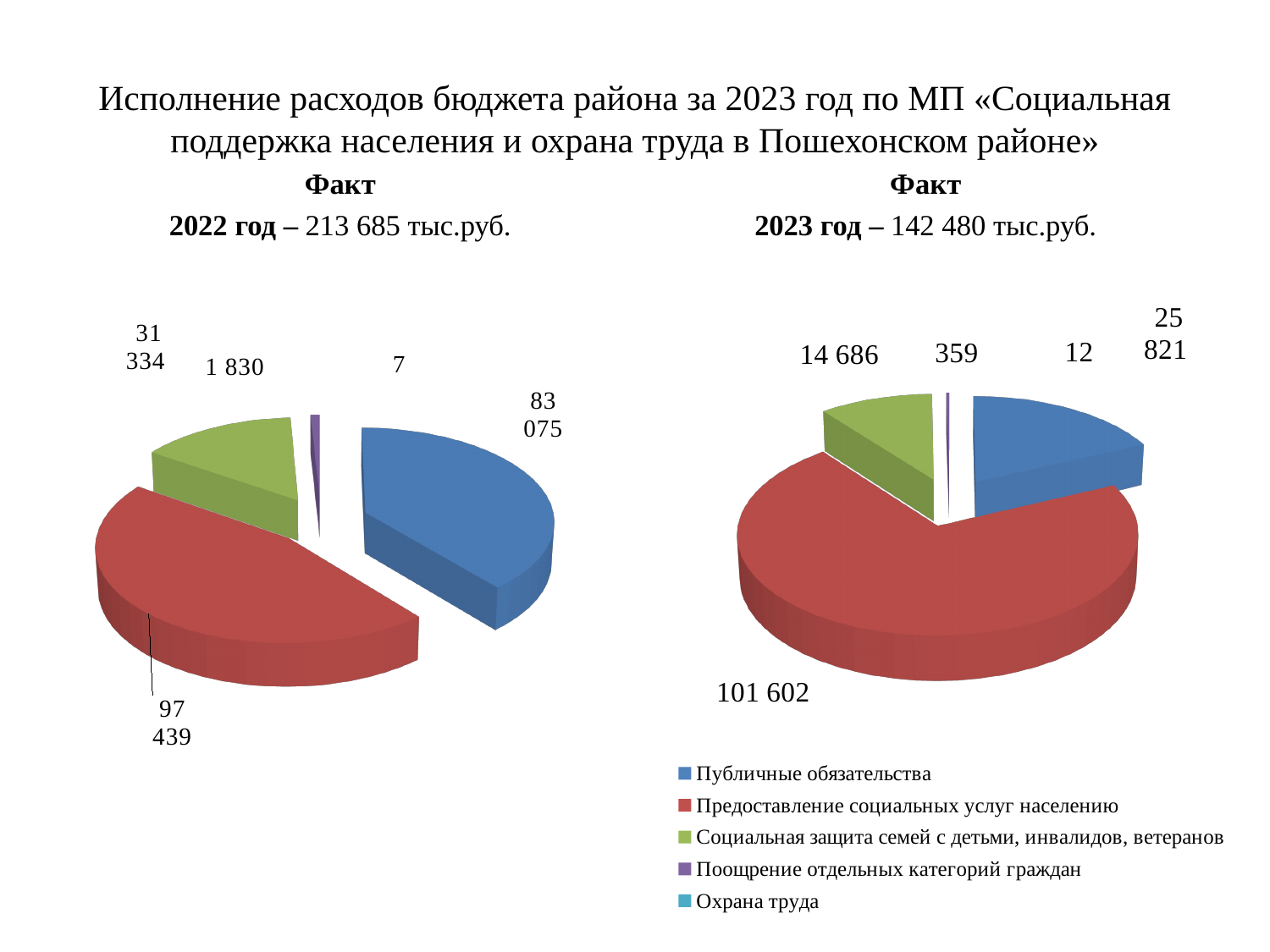

# Исполнение расходов бюджета района за 2023 год по МП «Социальная поддержка населения и охрана труда в Пошехонском районе»
Факт
2022 год – 213 685 тыс.руб.
Факт
2023 год – 142 480 тыс.руб.

[unsupported chart]

[unsupported chart]